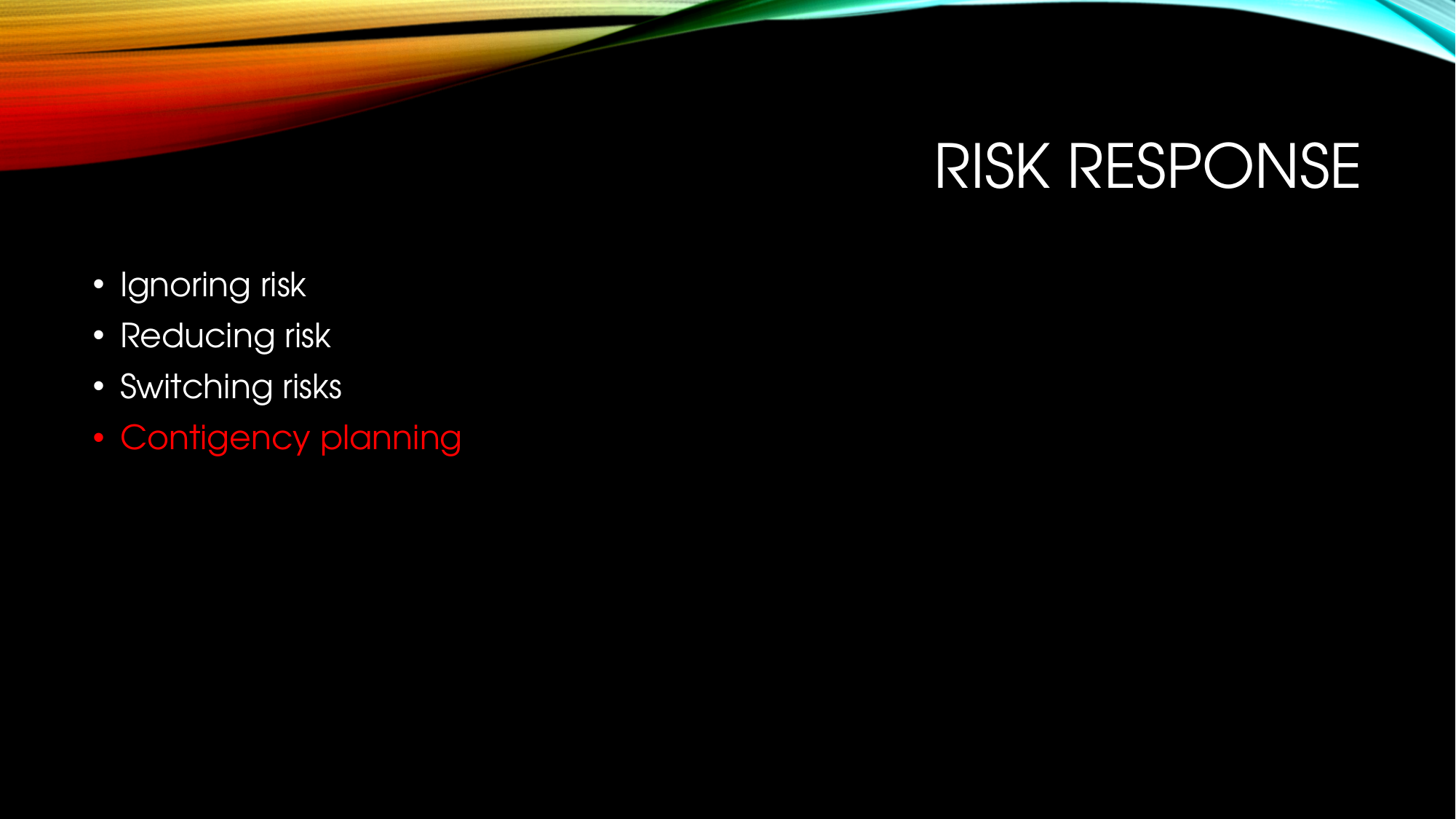

# RISK RESPONSE
Ignoring risk
Reducing risk
Switching risks
Contigency planning